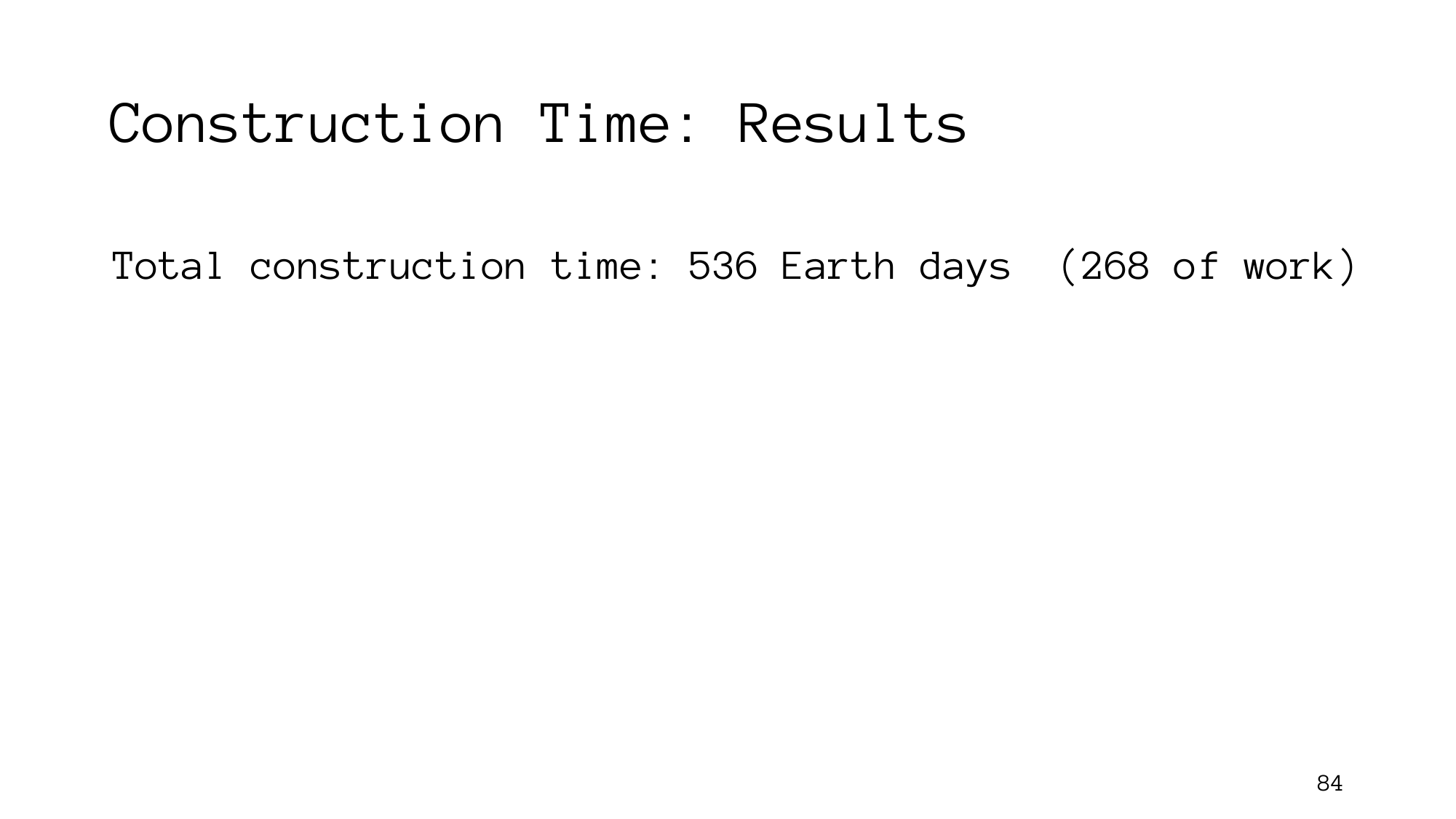

# Construction Time: Results
Total construction time: 536 Earth days  (268 of work)
84